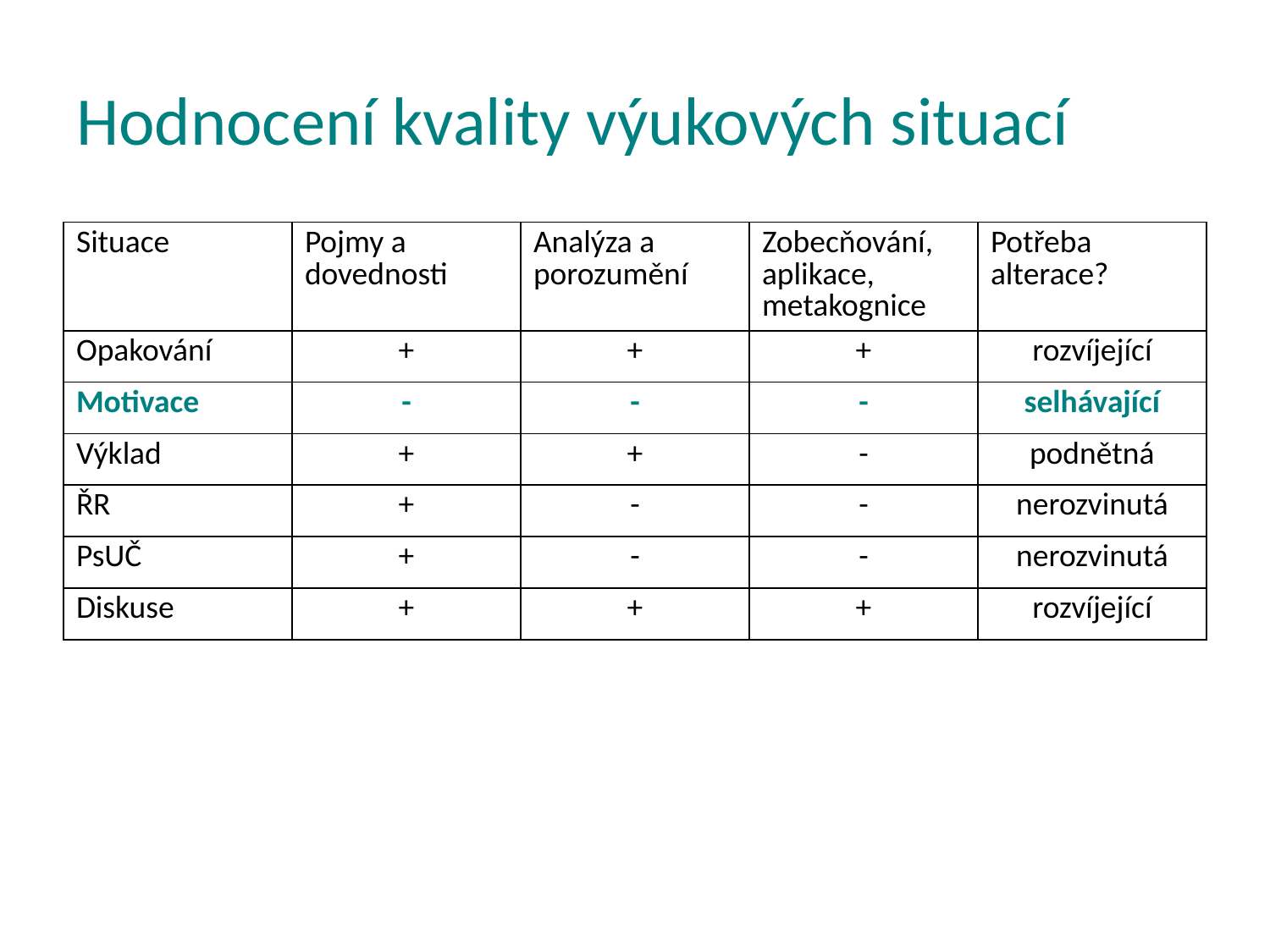

# Hodnocení kvality výukových situací
| Situace | Pojmy a dovednosti | Analýza a porozumění | Zobecňování, aplikace, metakognice | Potřeba alterace? |
| --- | --- | --- | --- | --- |
| Opakování | + | + | + | rozvíjející |
| Motivace | - | - | - | selhávající |
| Výklad | + | + | - | podnětná |
| ŘR | + | - | - | nerozvinutá |
| PsUČ | + | - | - | nerozvinutá |
| Diskuse | + | + | + | rozvíjející |